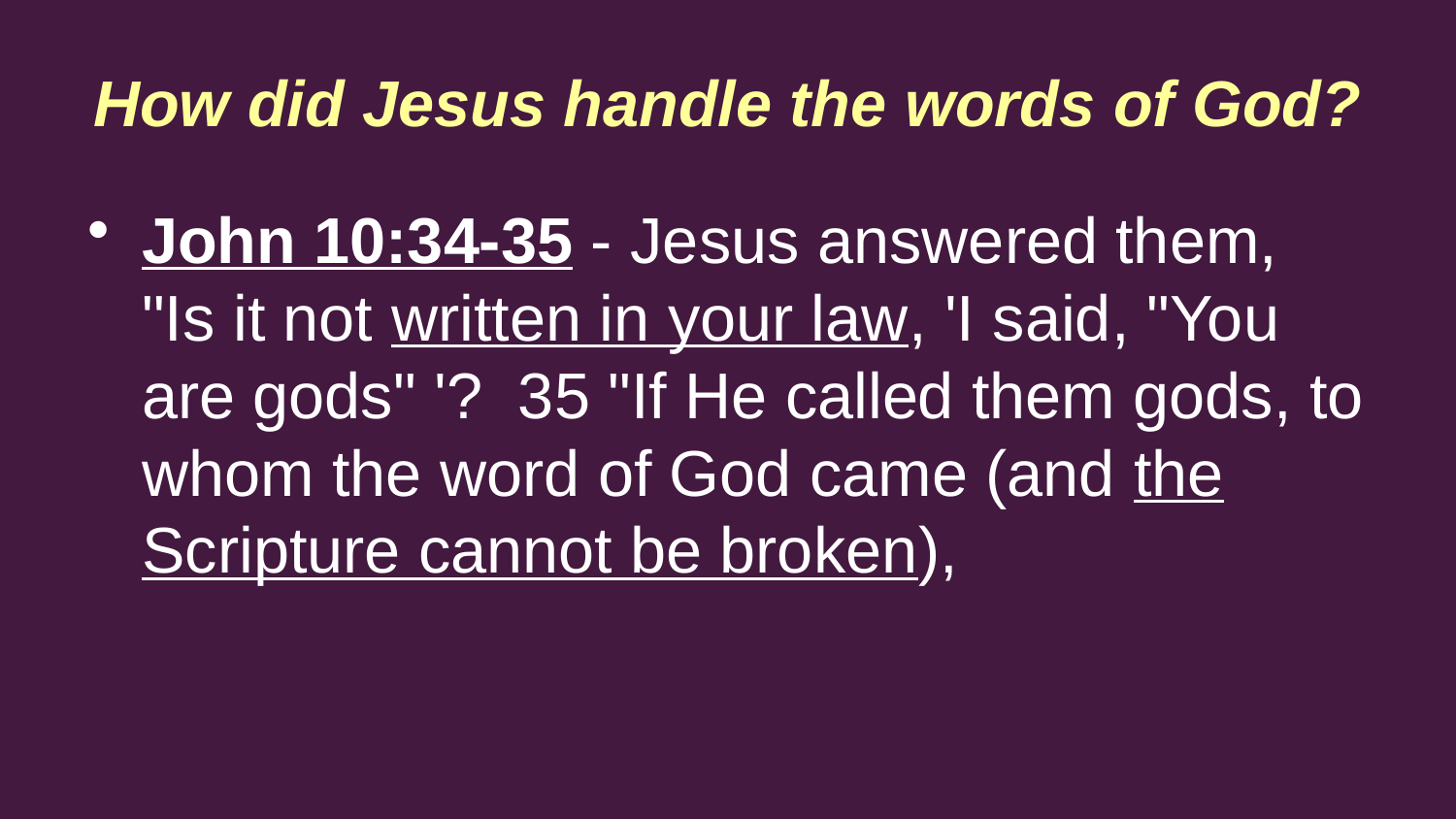

How did Jesus handle the words of God?
John 10:34-35 - Jesus answered them, "Is it not written in your law, 'I said, "You are gods" '?  35 "If He called them gods, to whom the word of God came (and the Scripture cannot be broken),